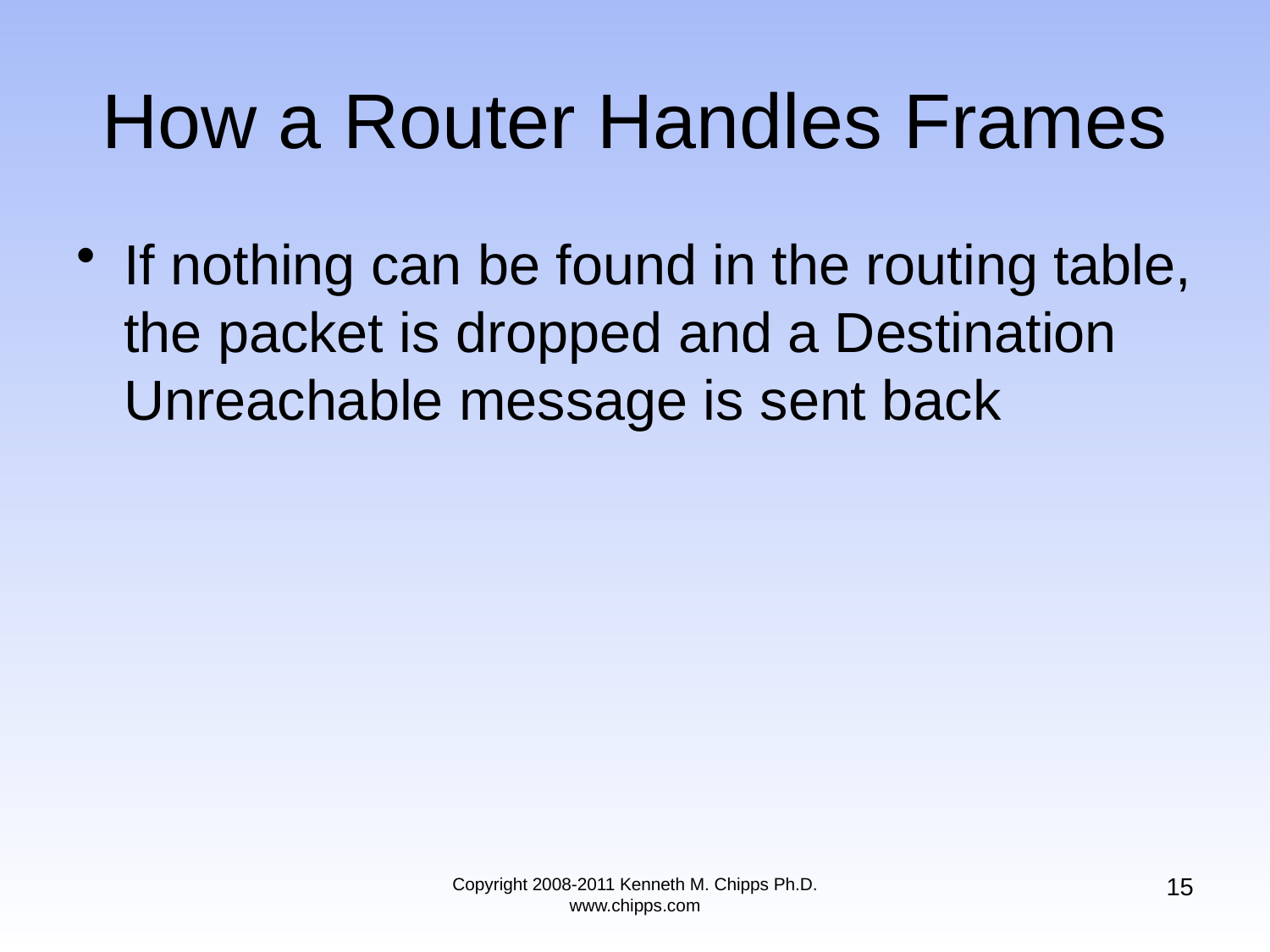

# How a Router Handles Frames
If nothing can be found in the routing table, the packet is dropped and a Destination Unreachable message is sent back
15
Copyright 2008-2011 Kenneth M. Chipps Ph.D. www.chipps.com